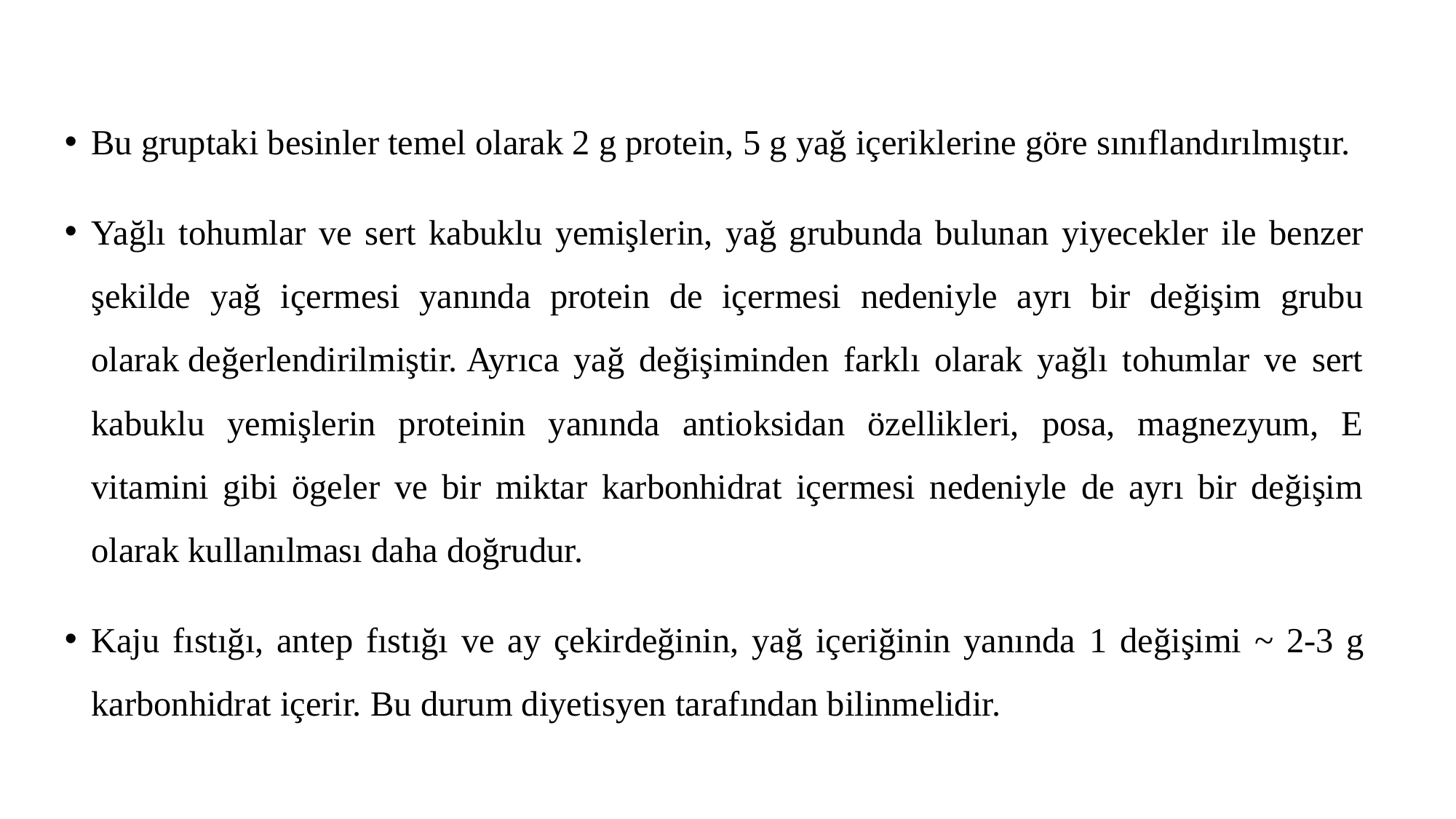

Bu gruptaki besinler temel olarak 2 g protein, 5 g yağ içeriklerine göre sınıflandırılmıştır.
Yağlı tohumlar ve sert kabuklu yemişlerin, yağ grubunda bulunan yiyecekler ile benzer şekilde yağ içermesi yanında protein de içermesi nedeniyle ayrı bir değişim grubu olarak değerlendirilmiştir. Ayrıca yağ değişiminden farklı olarak yağlı tohumlar ve sert kabuklu yemişlerin proteinin yanında antioksidan özellikleri, posa, magnezyum, E vitamini gibi ögeler ve bir miktar karbonhidrat içermesi nedeniyle de ayrı bir değişim olarak kullanılması daha doğrudur.
Kaju fıstığı, antep fıstığı ve ay çekirdeğinin, yağ içeriğinin yanında 1 değişimi ~ 2-3 g karbonhidrat içerir. Bu durum diyetisyen tarafından bilinmelidir.